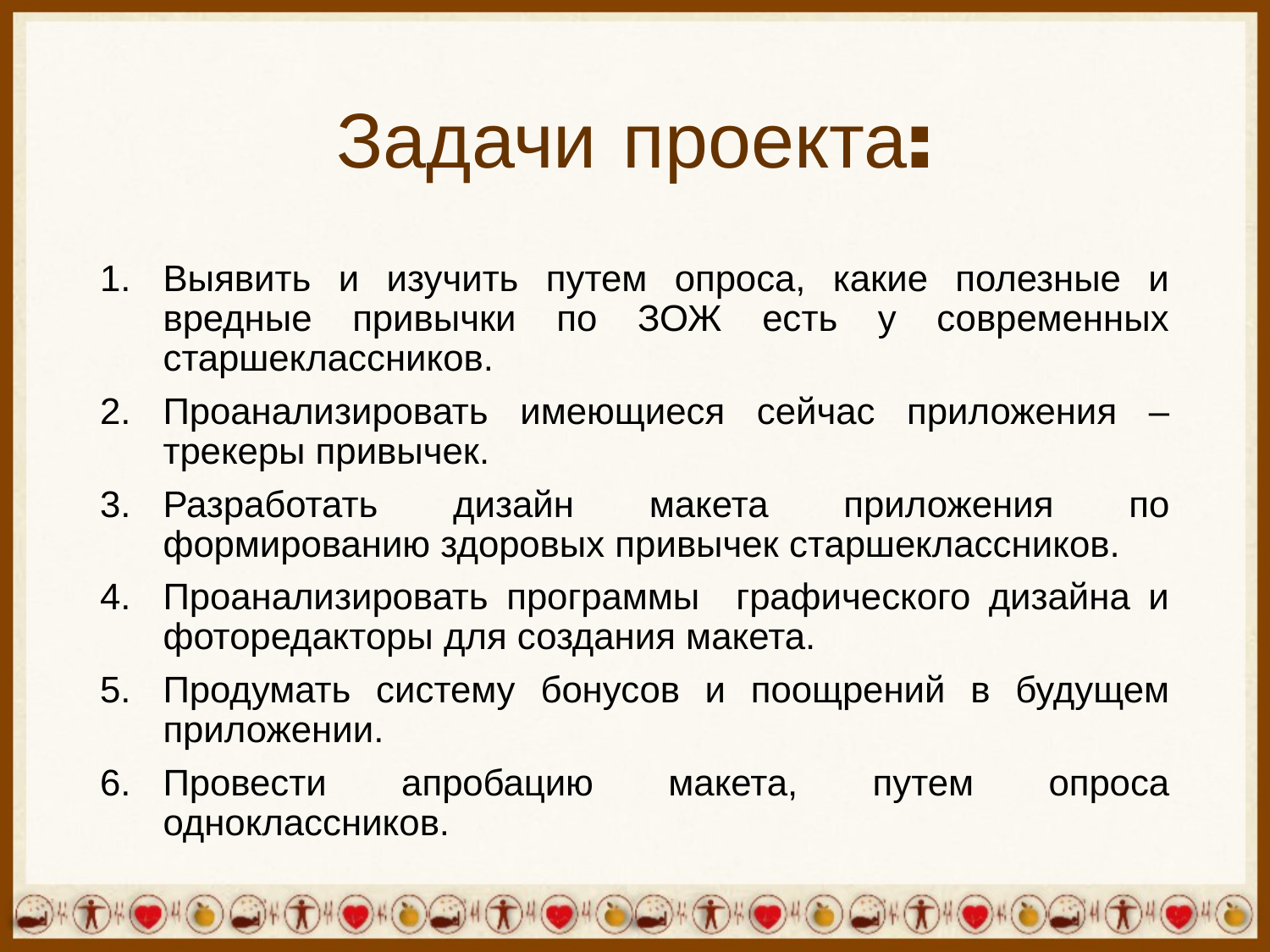

# Задачи проекта:
Выявить и изучить путем опроса, какие полезные и вредные привычки по ЗОЖ есть у современных старшеклассников.
Проанализировать имеющиеся сейчас приложения – трекеры привычек.
Разработать дизайн макета приложения по формированию здоровых привычек старшеклассников.
Проанализировать программы  графического дизайна и фоторедакторы для создания макета.
Продумать систему бонусов и поощрений в будущем приложении.
Провести апробацию макета, путем опроса одноклассников.